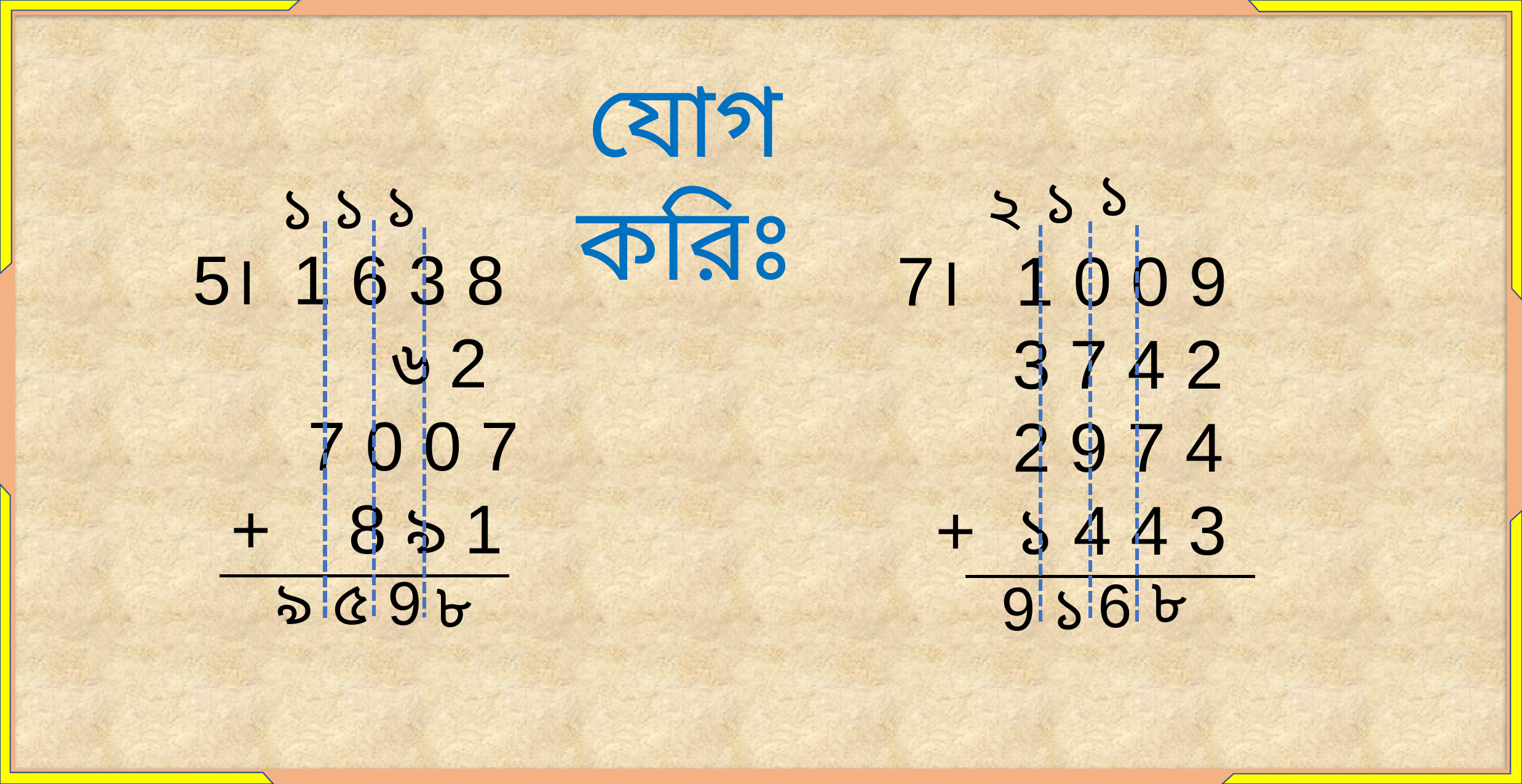

যোগ করিঃ
১
১
১
১
২
১
5।  1 6 3 8
           ৬ 2
      7 0 0 7
  +    8 ৯ 1
7।   1 0 0 9
      3 7 4 2
      2 9 7 4
  +  ১ 4 4 3
৮
৯
৫
9
৮
6
১
9